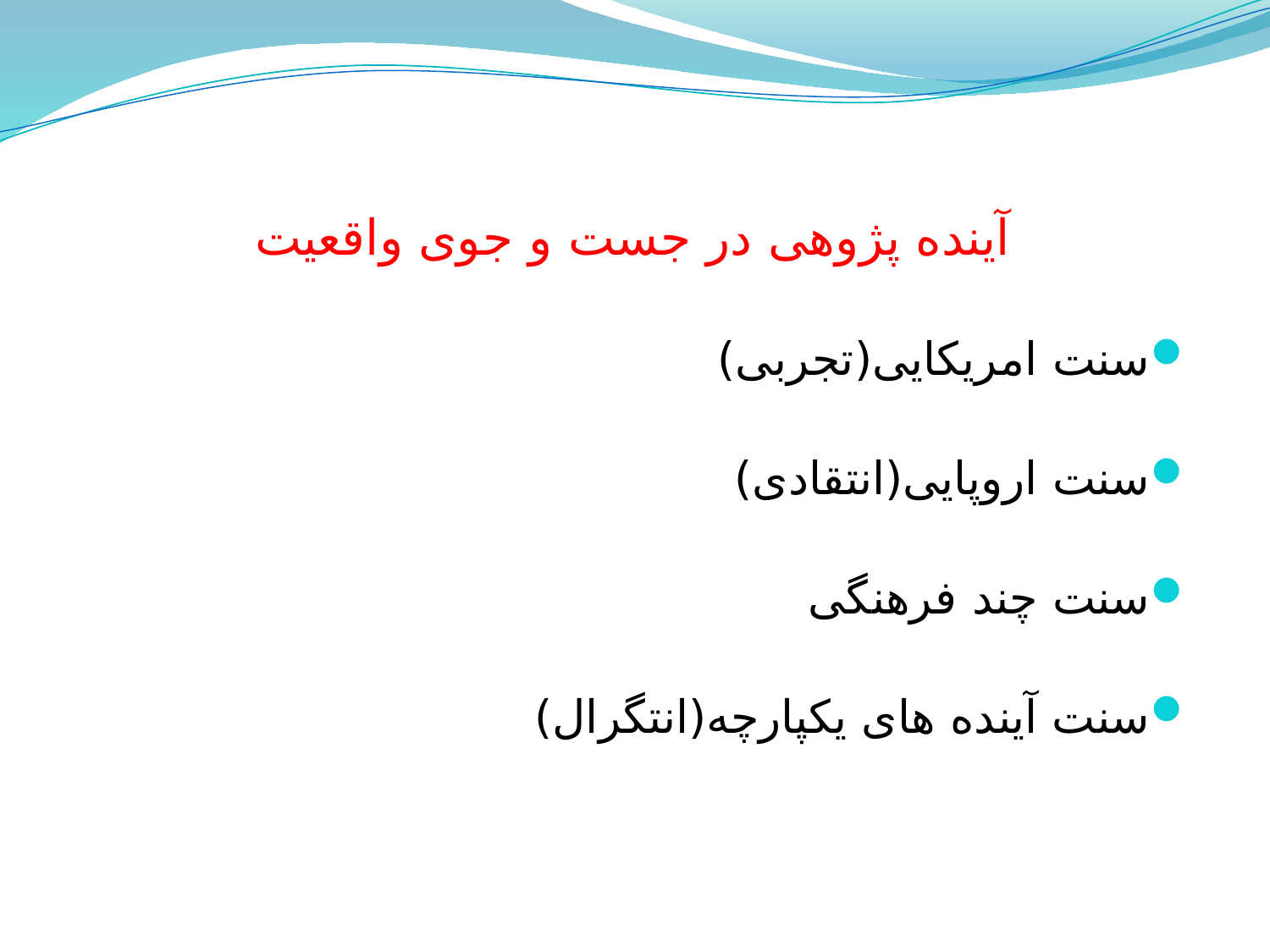

# آینده پژوهی در جست و جوی واقعیت
سنت امریکایی(تجربی)
سنت اروپایی(انتقادی)
سنت چند فرهنگی
سنت آینده های یکپارچه(انتگرال)